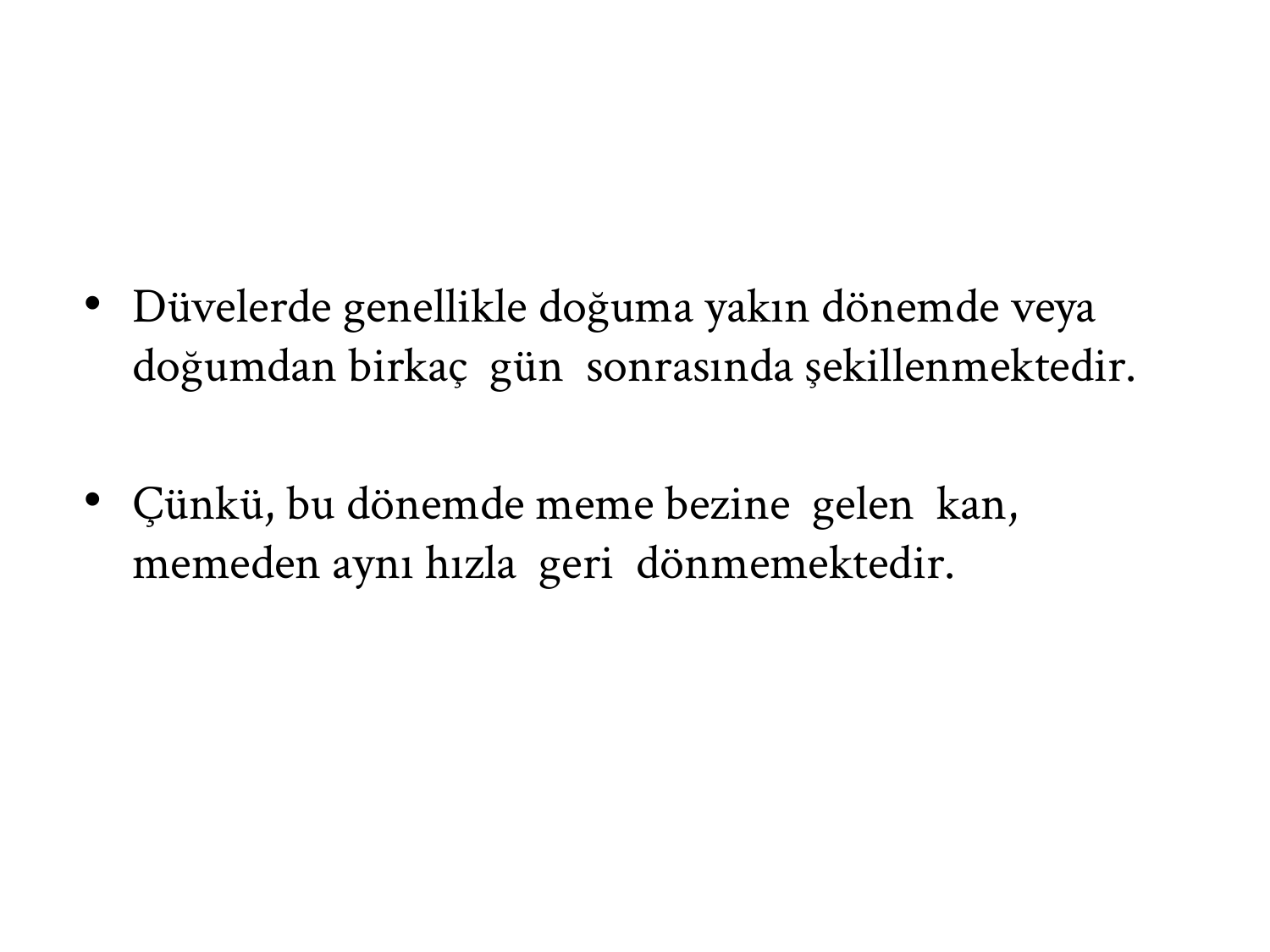

Düvelerde genellikle doğuma yakın dönemde veya doğumdan birkaç  gün  sonrasında şekillenmektedir.

Çünkü, bu dönemde meme bezine  gelen  kan,  memeden aynı hızla  geri  dönmemektedir.